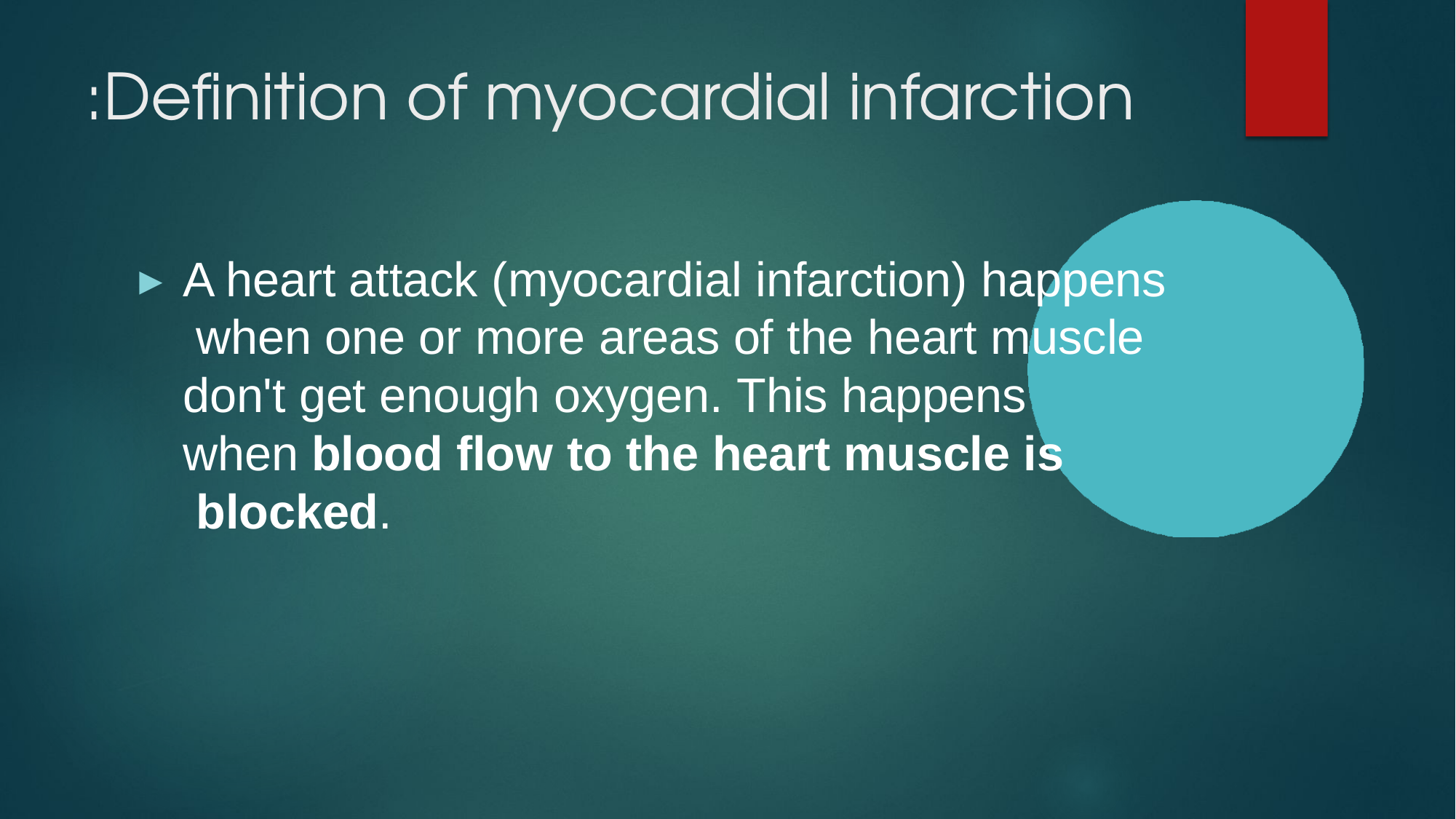

# Definition of myocardial infarction:
A heart attack (myocardial infarction) happens  when one or more areas of the heart muscle  don't get enough oxygen. This happens
when blood flow to the heart muscle is  blocked.